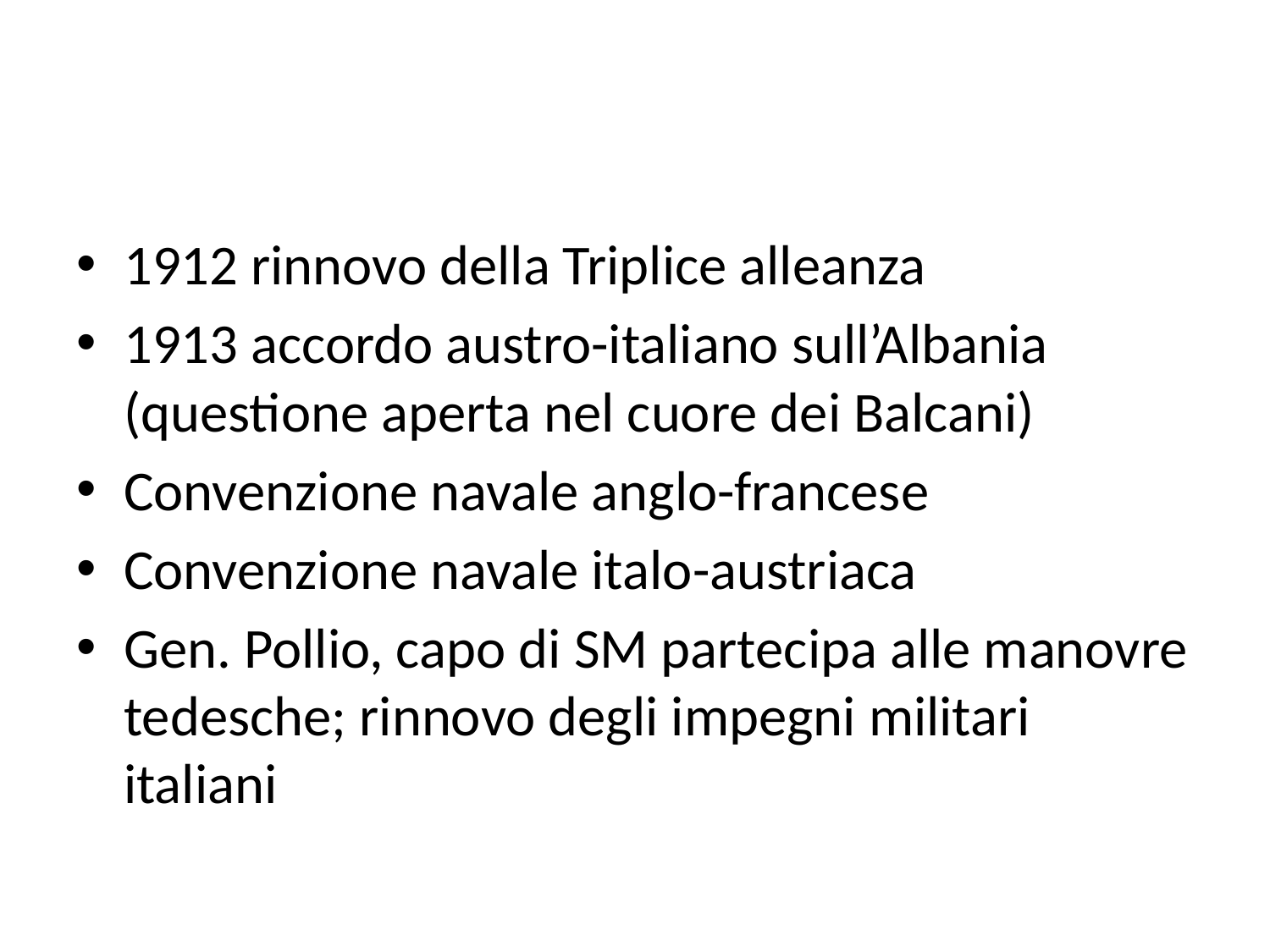

1912 rinnovo della Triplice alleanza
1913 accordo austro-italiano sull’Albania (questione aperta nel cuore dei Balcani)
Convenzione navale anglo-francese
Convenzione navale italo-austriaca
Gen. Pollio, capo di SM partecipa alle manovre tedesche; rinnovo degli impegni militari italiani